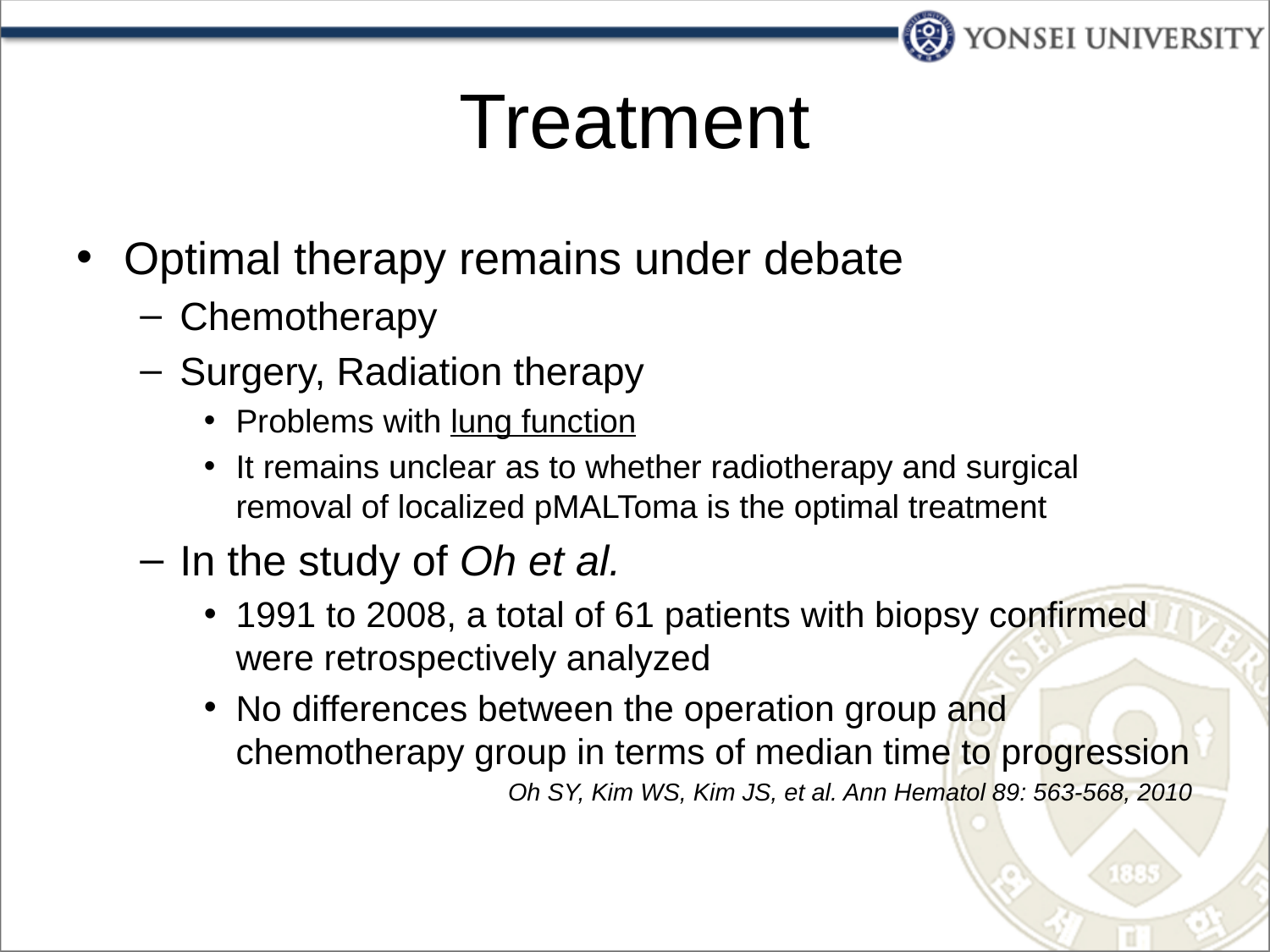

# Treatment
Optimal therapy remains under debate
Chemotherapy
Surgery, Radiation therapy
Problems with lung function
It remains unclear as to whether radiotherapy and surgical removal of localized pMALToma is the optimal treatment
In the study of Oh et al.
1991 to 2008, a total of 61 patients with biopsy confirmed were retrospectively analyzed
No differences between the operation group and chemotherapy group in terms of median time to progression
Oh SY, Kim WS, Kim JS, et al. Ann Hematol 89: 563‑568, 2010